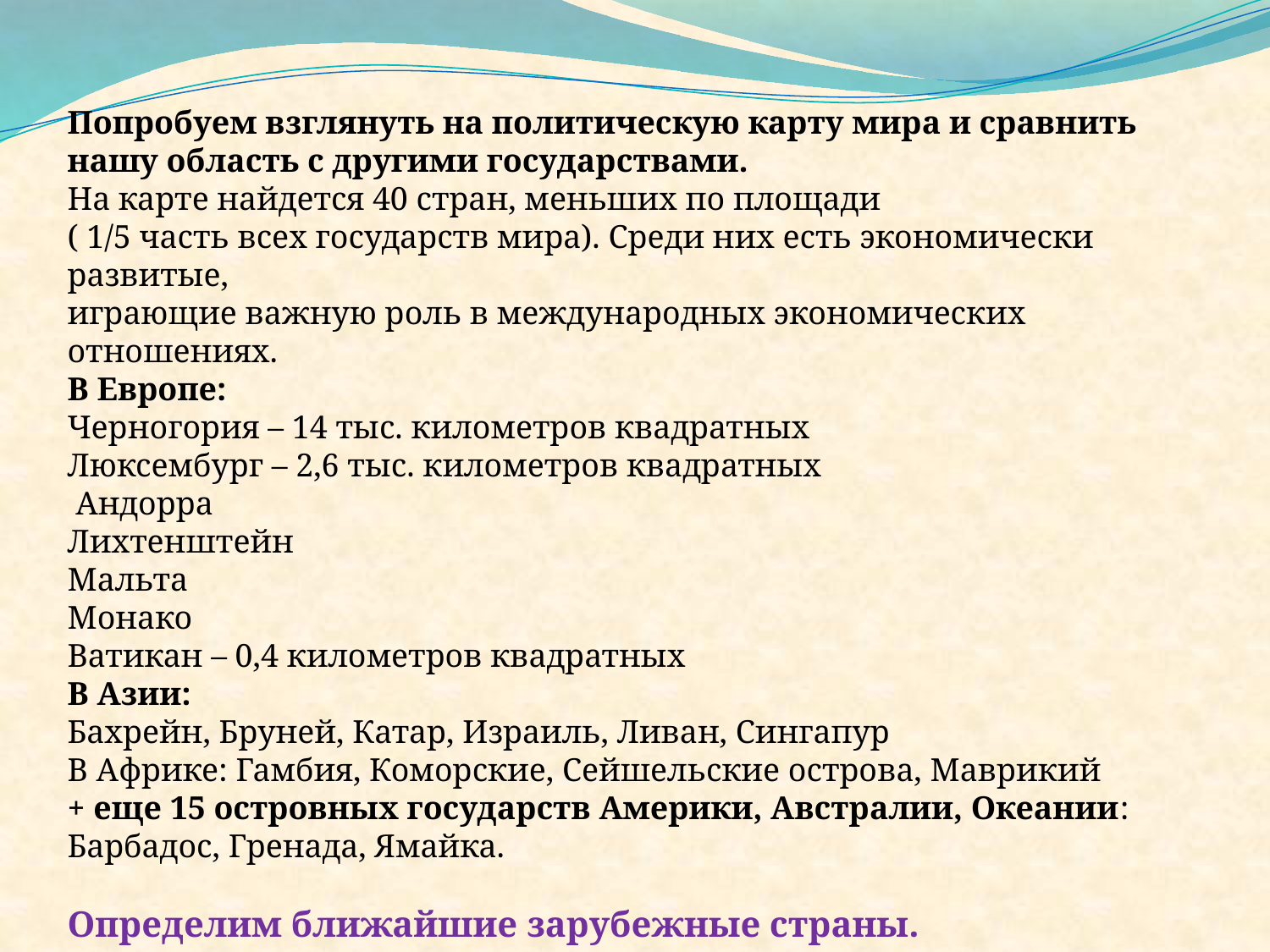

Попробуем взглянуть на политическую карту мира и сравнить
нашу область с другими государствами.
На карте найдется 40 стран, меньших по площади
( 1/5 часть всех государств мира). Среди них есть экономически развитые,
играющие важную роль в международных экономических отношениях.
В Европе:
Черногория – 14 тыс. километров квадратных
Люксембург – 2,6 тыс. километров квадратных
 Андорра
Лихтенштейн
Мальта
Монако
Ватикан – 0,4 километров квадратных
В Азии:
Бахрейн, Бруней, Катар, Израиль, Ливан, Сингапур
В Африке: Гамбия, Коморские, Сейшельские острова, Маврикий
+ еще 15 островных государств Америки, Австралии, Океании: Барбадос, Гренада, Ямайка.

Определим ближайшие зарубежные страны.